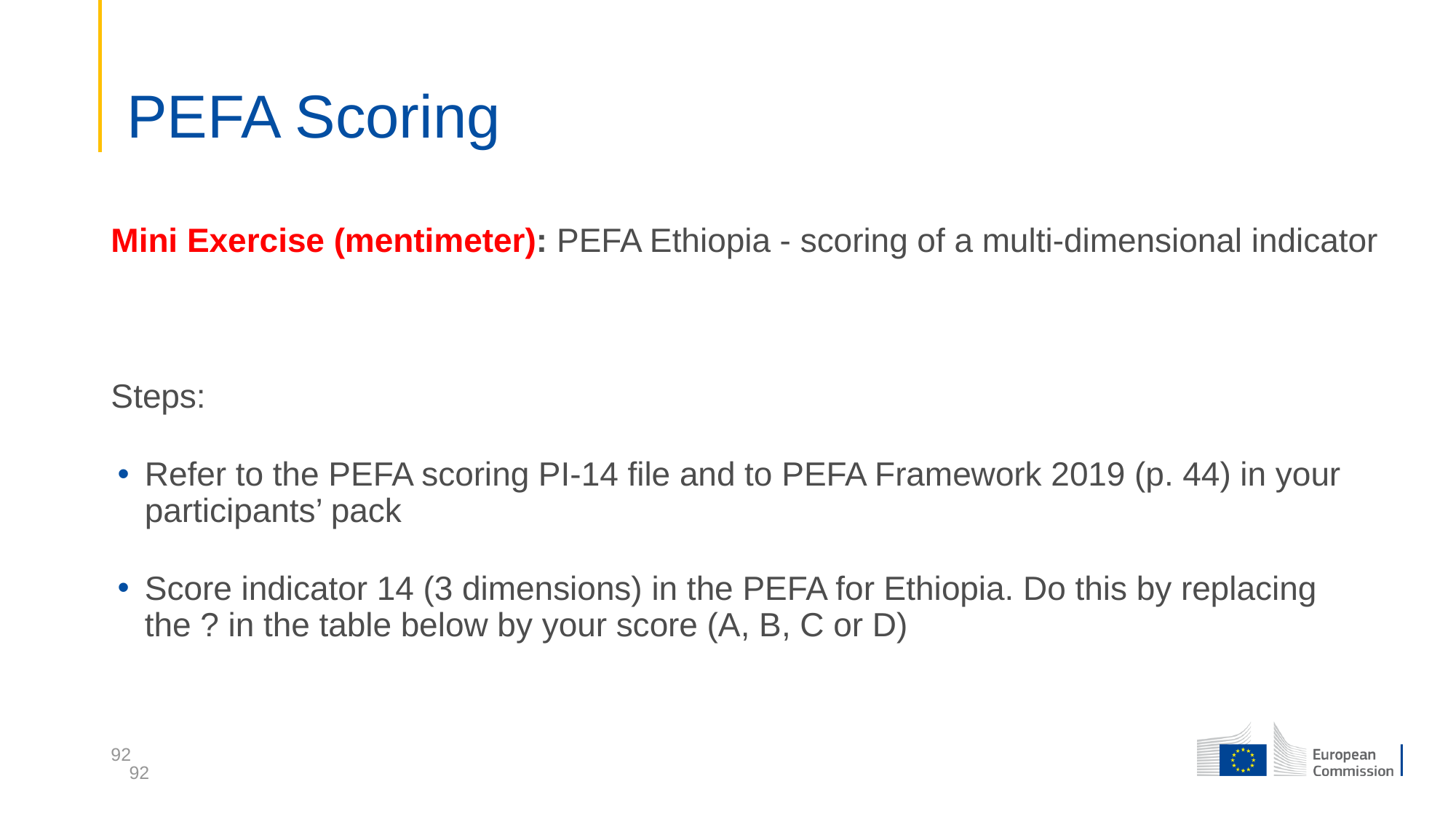

# PEFA Scoring
Mini Exercise (mentimeter): PEFA Ethiopia - scoring of a multi-dimensional indicator

Steps:
Refer to the PEFA scoring PI-14 file and to PEFA Framework 2019 (p. 44) in your participants’ pack
Score indicator 14 (3 dimensions) in the PEFA for Ethiopia. Do this by replacing the ? in the table below by your score (A, B, C or D)
92
92